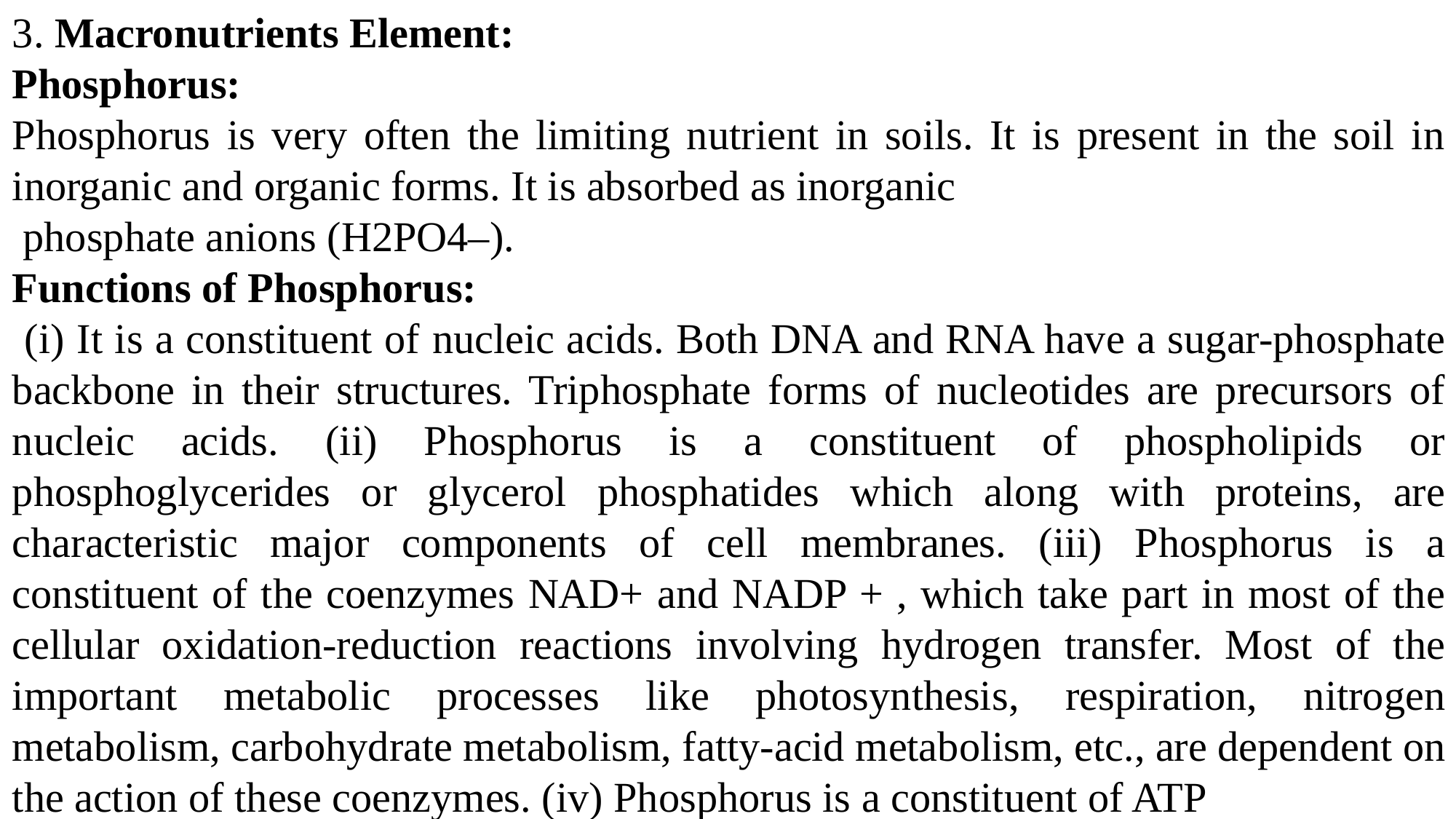

3. Macronutrients Element:
Phosphorus:
Phosphorus is very often the limiting nutrient in soils. It is present in the soil in inorganic and organic forms. It is absorbed as inorganic
 phosphate anions (H2PO4–).
Functions of Phosphorus:
 (i) It is a constituent of nucleic acids. Both DNA and RNA have a sugar-phosphate backbone in their structures. Triphosphate forms of nucleotides are precursors of nucleic acids. (ii) Phosphorus is a constituent of phospholipids or phosphoglycerides or glycerol phosphatides which along with proteins, are characteristic major components of cell membranes. (iii) Phosphorus is a constituent of the coenzymes NAD+ and NADP + , which take part in most of the cellular oxidation-reduction reactions involving hydrogen transfer. Most of the important metabolic processes like photosynthesis, respiration, nitrogen metabolism, carbohydrate metabolism, fatty-acid metabolism, etc., are dependent on the action of these coenzymes. (iv) Phosphorus is a constituent of ATP